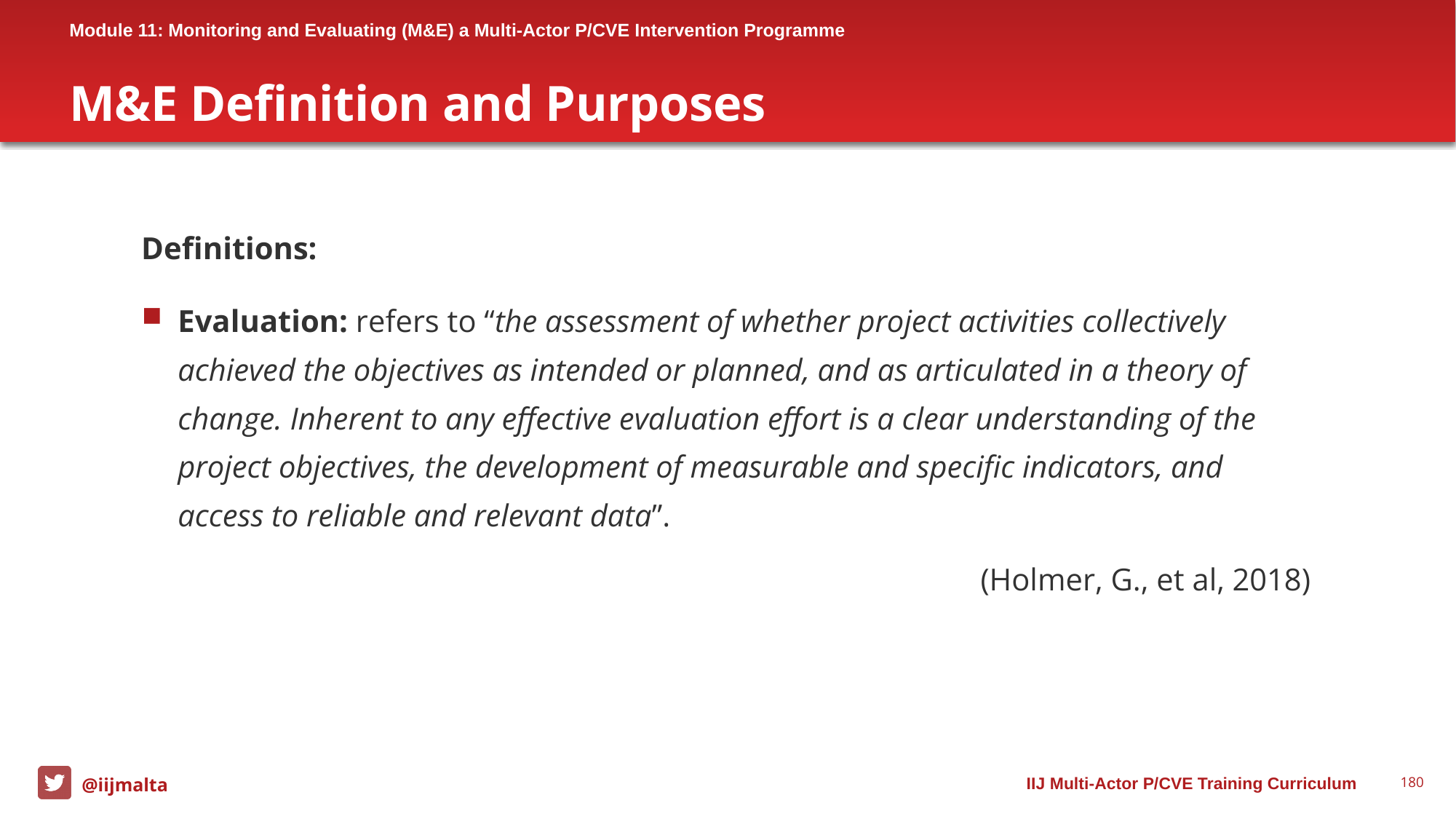

Module 11: Monitoring and Evaluating (M&E) a Multi-Actor P/CVE Intervention Programme
# M&E Definition and Purposes
Definitions:
Evaluation: refers to “the assessment of whether project activities collectively achieved the objectives as intended or planned, and as articulated in a theory of change. Inherent to any effective evaluation effort is a clear understanding of the project objectives, the development of measurable and specific indicators, and access to reliable and relevant data”.
(Holmer, G., et al, 2018)
IIJ Multi-Actor P/CVE Training Curriculum
180